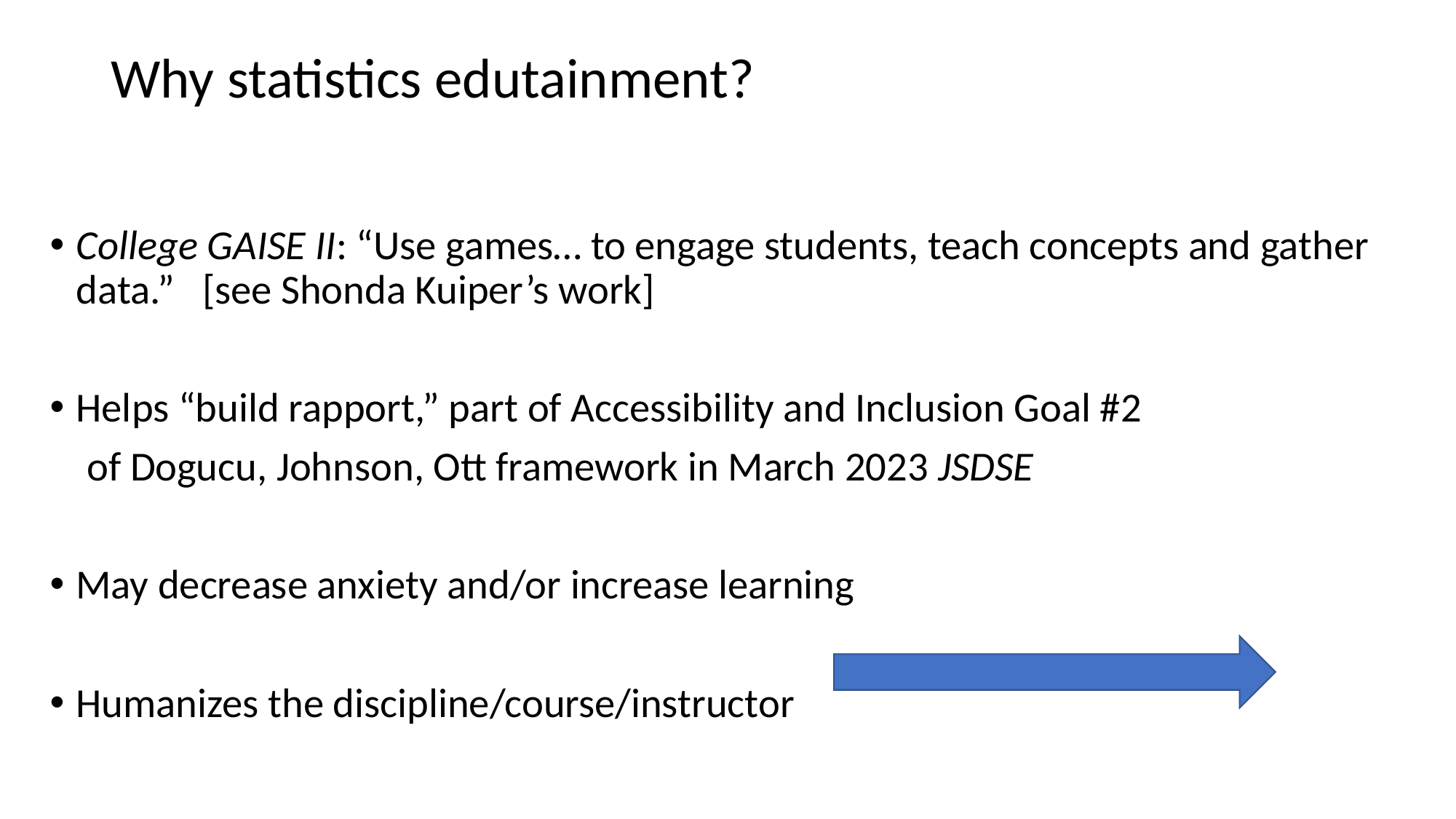

# Why statistics edutainment?
College GAISE II: “Use games… to engage students, teach concepts and gather data.”   [see Shonda Kuiper’s work]

Helps “build rapport,” part of Accessibility and Inclusion Goal #2
    of Dogucu, Johnson, Ott framework in March 2023 JSDSE

May decrease anxiety and/or increase learning

Humanizes the discipline/course/instructor